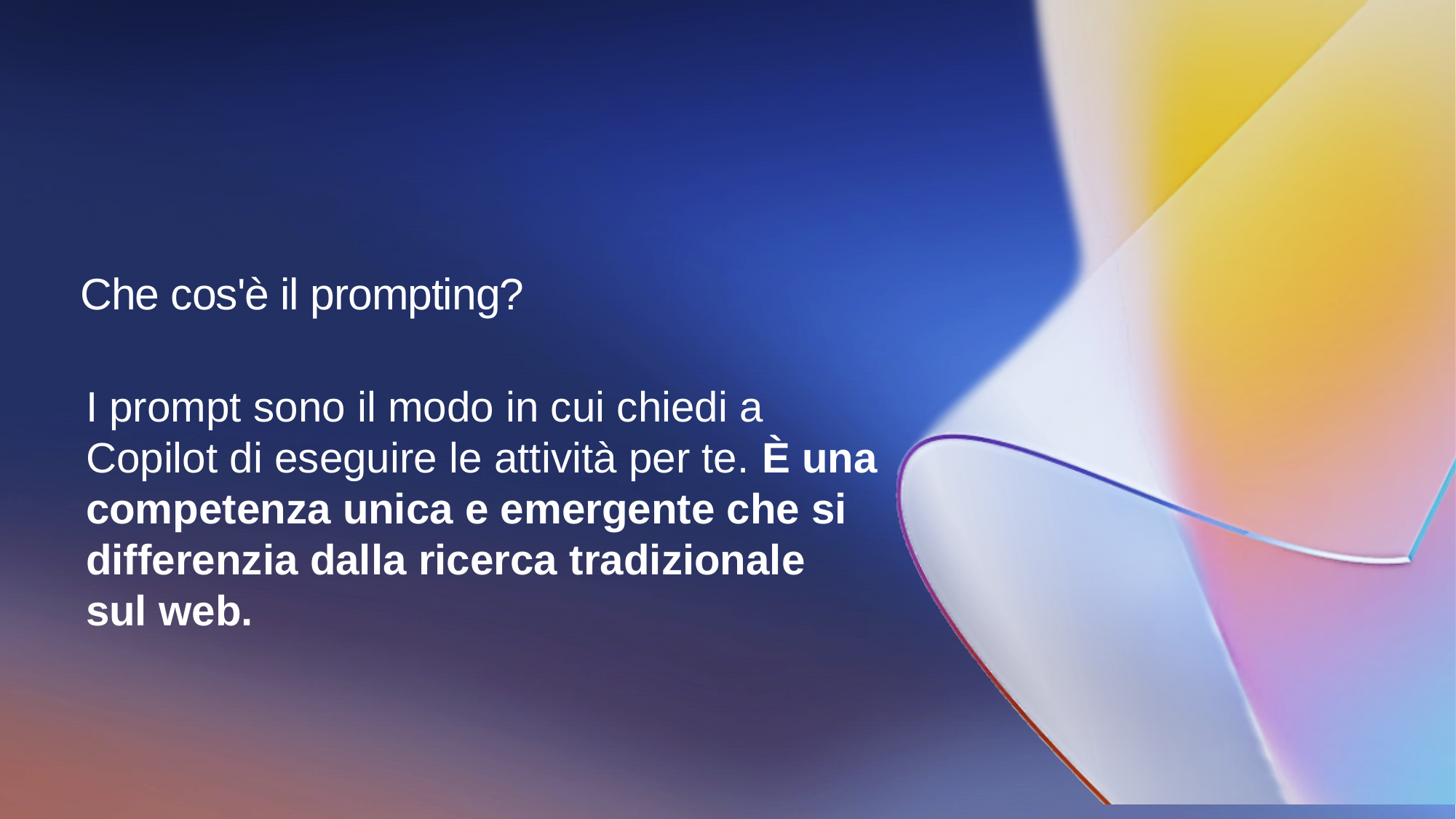

Che cos'è il prompting?
I prompt sono il modo in cui chiedi a Copilot di eseguire le attività per te. È una competenza unica e emergente che si differenzia dalla ricerca tradizionale
sul web.